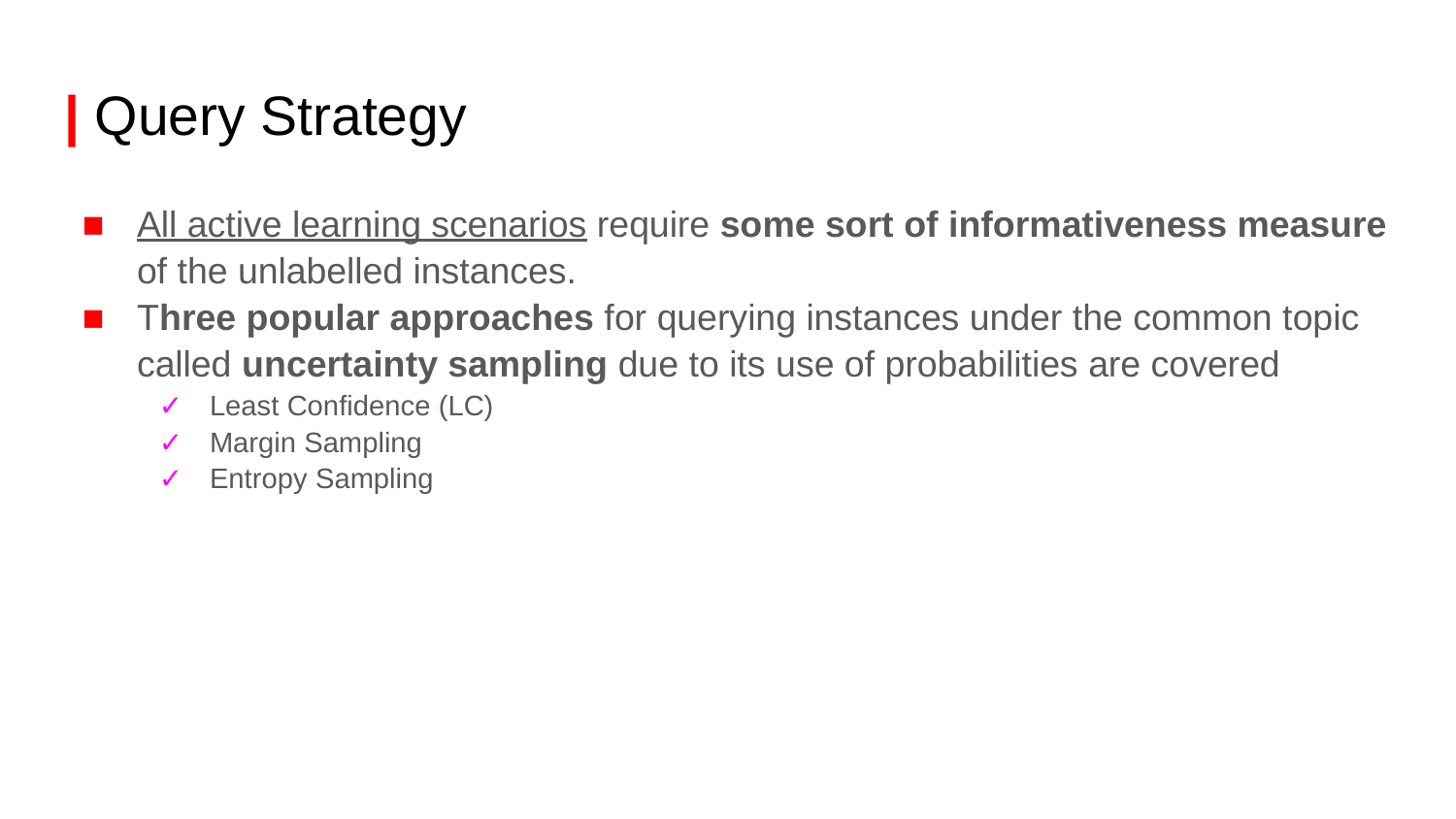

# | Query Strategy
All active learning scenarios require some sort of informativeness measure of the unlabelled instances.
Three popular approaches for querying instances under the common topic called uncertainty sampling due to its use of probabilities are covered
Least Confidence (LC)
Margin Sampling
Entropy Sampling